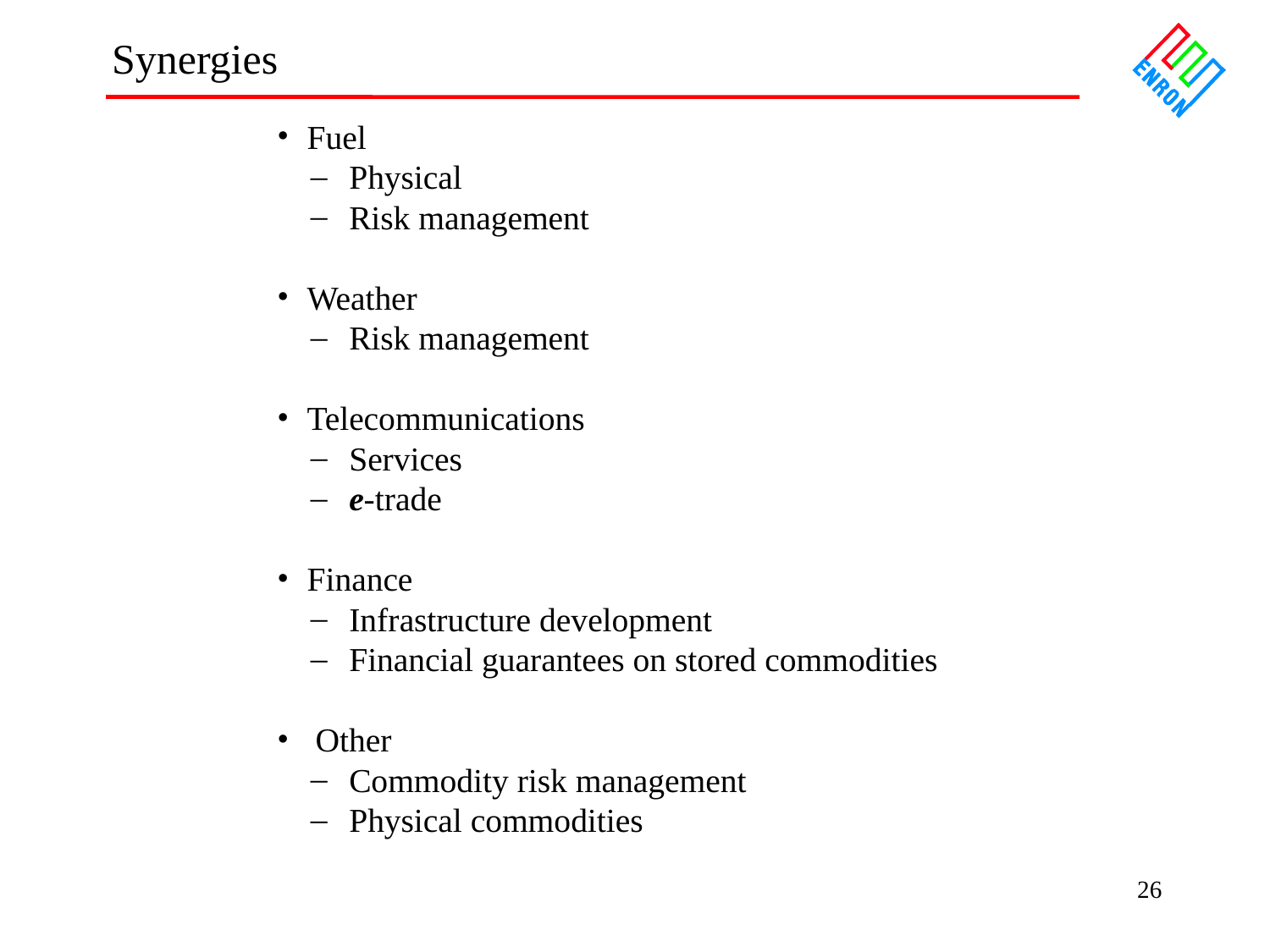

Synergies

Fuel
 Physical
 Risk management

Weather
 Risk management

Telecommunications
 Services
 e-trade

Finance
 Infrastructure development
 Financial guarantees on stored commodities

 Other
 Commodity risk management
 Physical commodities
26